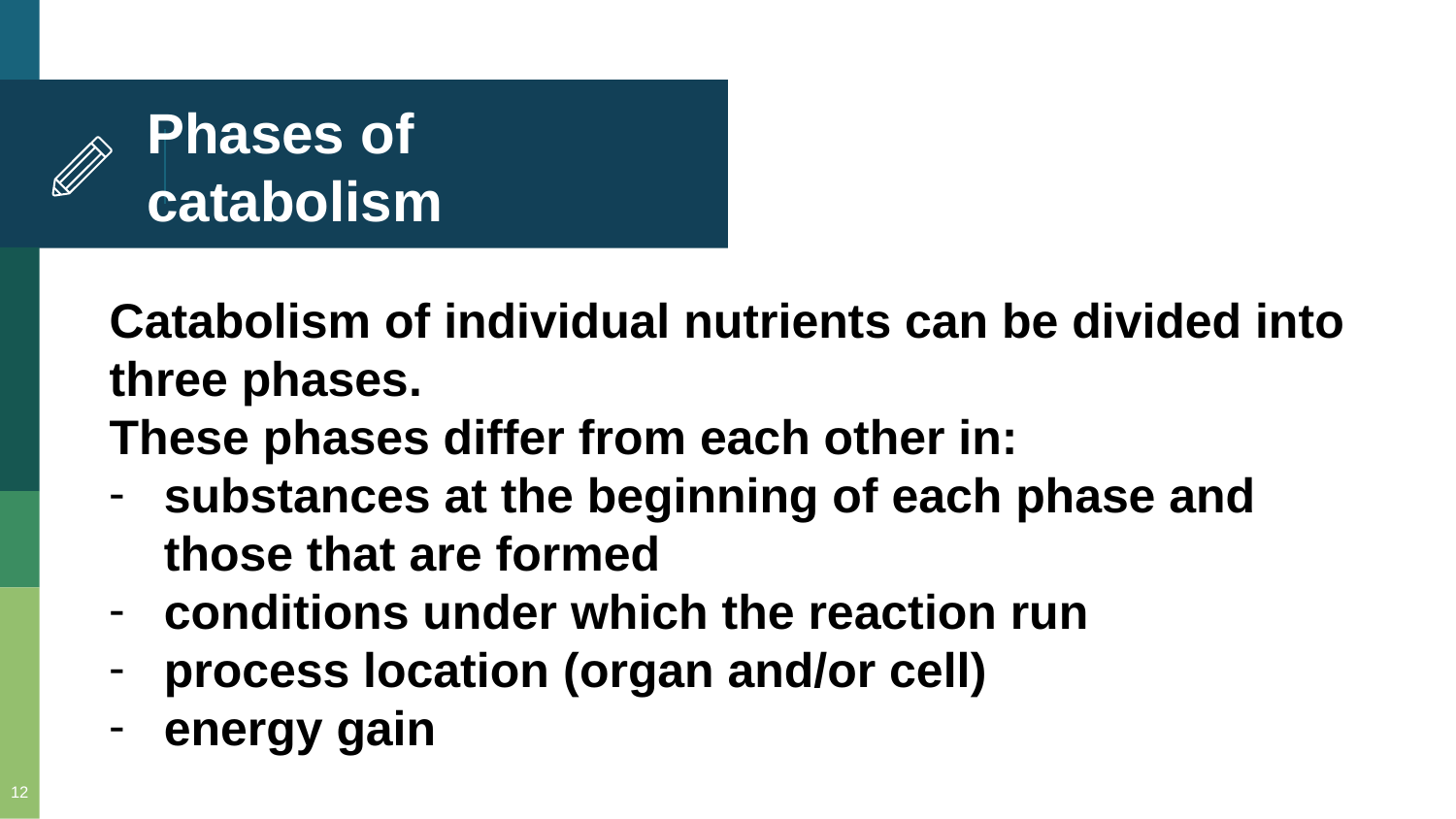

# Phases of catabolism

Catabolism of individual nutrients can be divided into three phases.
These phases differ from each other in:
substances at the beginning of each phase and those that are formed
conditions under which the reaction run
process location (organ and/or cell)
energy gain
12